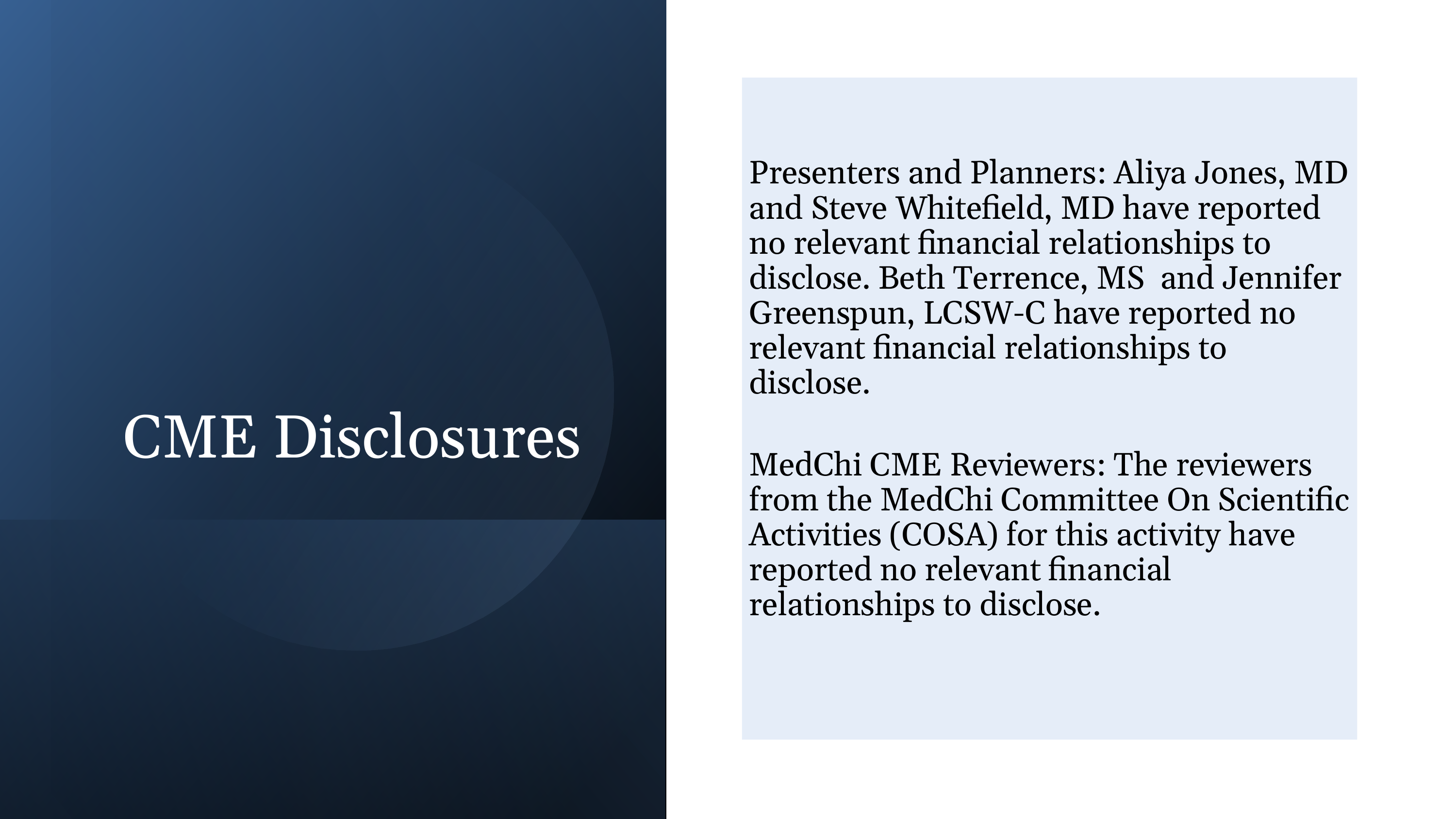

# CME Disclosures

Presenters and Planners: Aliya Jones, MD and Steve Whitefield, MD have reported no relevant financial relationships to disclose. Beth Terrence, MS  and Jennifer Greenspun, LCSW-C have reported no relevant financial relationships to disclose.

MedChi CME Reviewers: The reviewers from the MedChi Committee On Scientific Activities (COSA) for this activity have reported no relevant financial relationships to disclose.